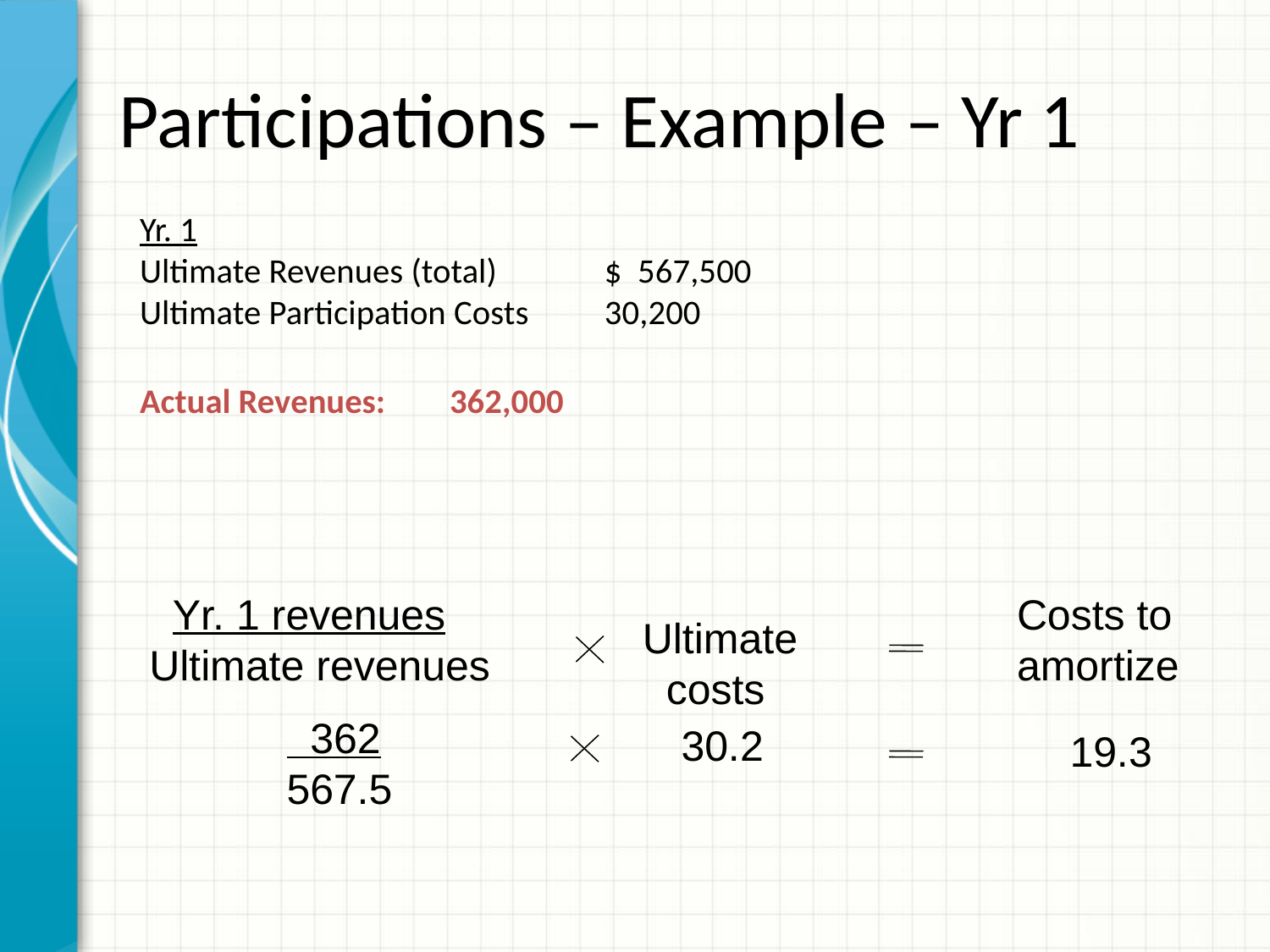

# Participations – Example – Yr 1
Yr. 1
Ultimate Revenues (total)		$  567,500
Ultimate Participation Costs 		30,200
Actual Revenues:		362,000
   Yr. 1 revenues
Ultimate revenues

Costs to
amortize
Ultimate
  costs

  362
567.5
30.2
19.3